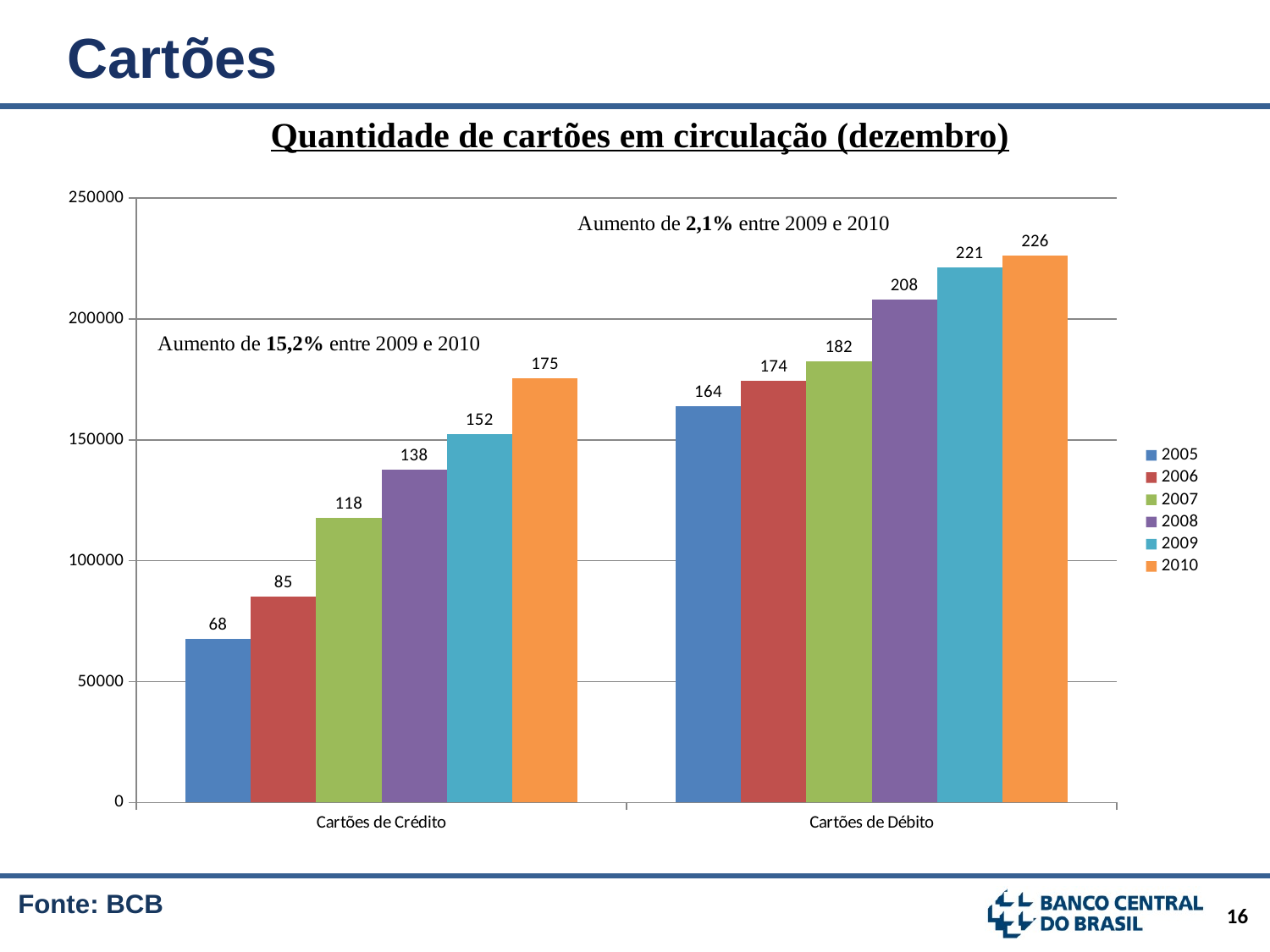

Cartões
Quantidade de cartões em circulação (dezembro)

### Chart

| Category | 2005 | 2006 | 2007 | 2008 | 2009 | 2010 |
|---|---|---|---|---|---|---|
| Cartões de Crédito | 67543.0 | 85230.0 | 117723.0 | 137793.0 | 152290.0 | 175437.0 |
| Cartões de Débito | 163919.0 | 174493.0 | 182396.0 | 207937.0 | 221474.0 | 226141.0 |
Fonte: BCB